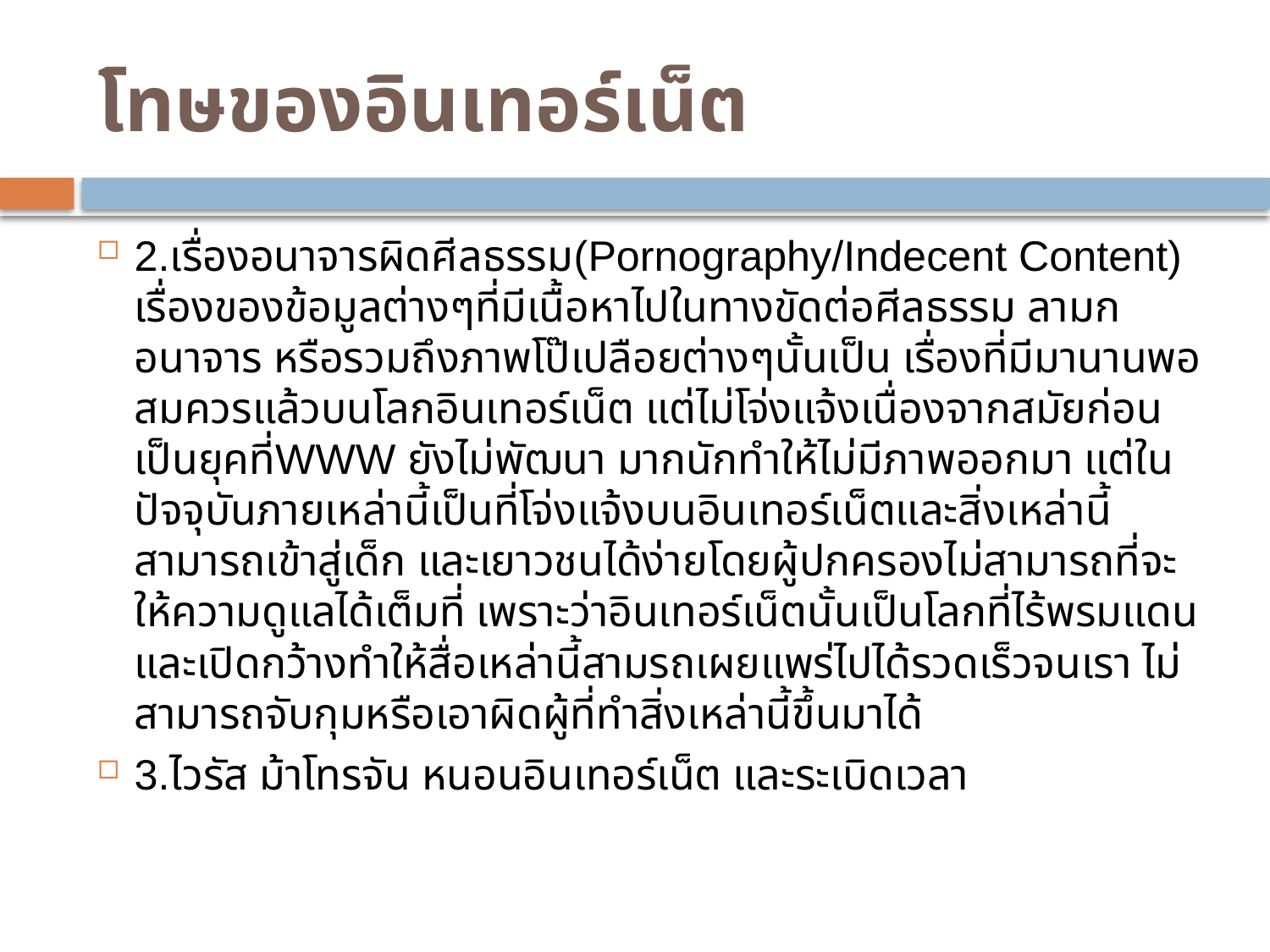

# โทษของอินเทอร์เน็ต
2.เรื่องอนาจารผิดศีลธรรม(Pornography/Indecent Content) เรื่องของข้อมูลต่างๆที่มีเนื้อหาไปในทางขัดต่อศีลธรรม ลามกอนาจาร หรือรวมถึงภาพโป๊เปลือยต่างๆนั้นเป็น เรื่องที่มีมานานพอสมควรแล้วบนโลกอินเทอร์เน็ต แต่ไม่โจ่งแจ้งเนื่องจากสมัยก่อนเป็นยุคที่WWW ยังไม่พัฒนา มากนักทำให้ไม่มีภาพออกมา แต่ในปัจจุบันภายเหล่านี้เป็นที่โจ่งแจ้งบนอินเทอร์เน็ตและสิ่งเหล่านี้สามารถเข้าสู่เด็ก และเยาวชนได้ง่ายโดยผู้ปกครองไม่สามารถที่จะให้ความดูแลได้เต็มที่ เพราะว่าอินเทอร์เน็ตนั้นเป็นโลกที่ไร้พรมแดนและเปิดกว้างทำให้สื่อเหล่านี้สามรถเผยแพร่ไปได้รวดเร็วจนเรา ไม่สามารถจับกุมหรือเอาผิดผู้ที่ทำสิ่งเหล่านี้ขึ้นมาได้
3.ไวรัส ม้าโทรจัน หนอนอินเทอร์เน็ต และระเบิดเวลา